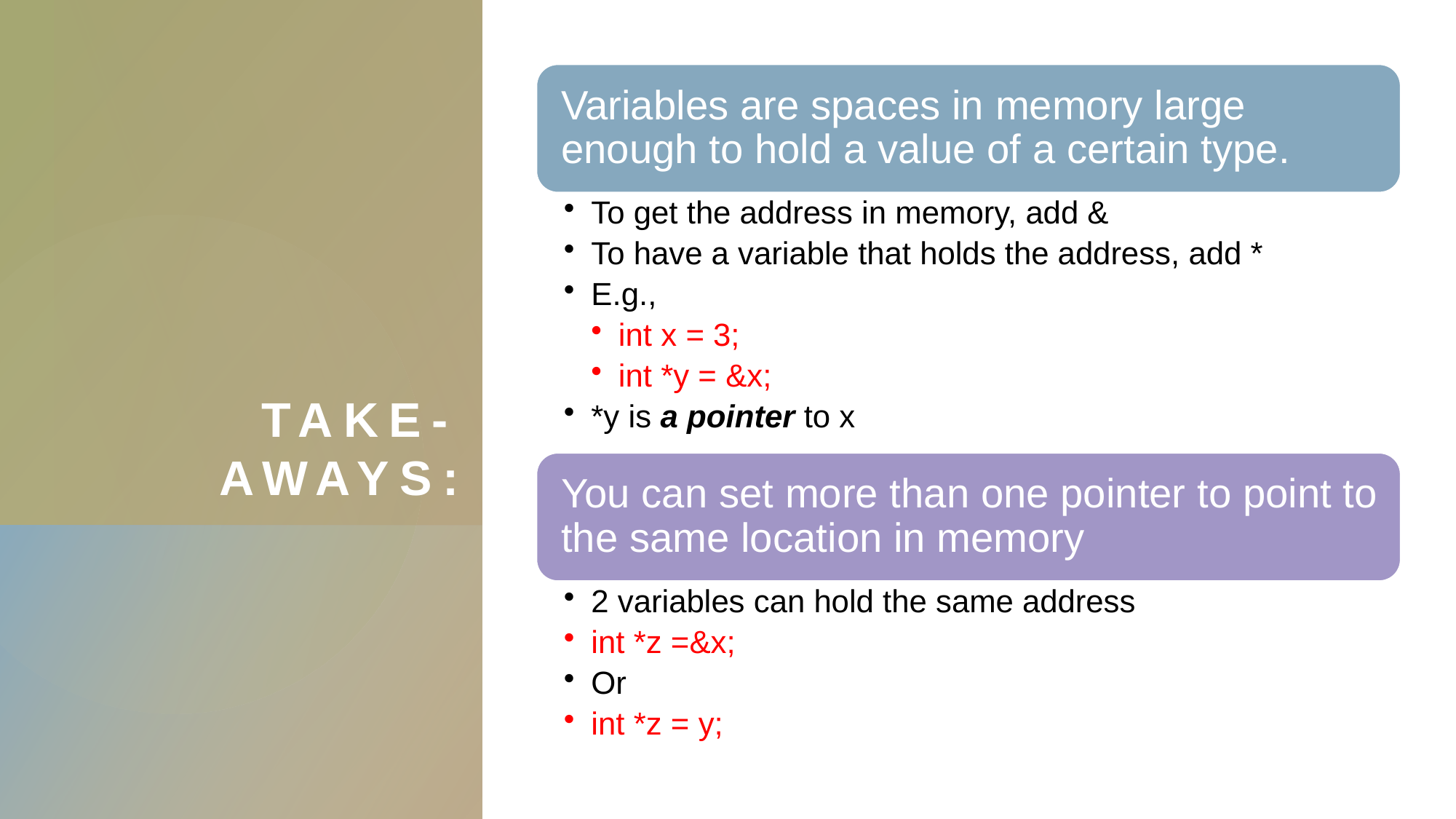

Variables are spaces in memory large enough to hold a value of a certain type.
To get the address in memory, add &
To have a variable that holds the address, add *
E.g.,
int x = 3;
int *y = &x;
*y is a pointer to x
You can set more than one pointer to point to the same location in memory
2 variables can hold the same address
int *z =&x;
Or
int *z = y;
# Take-Aways: